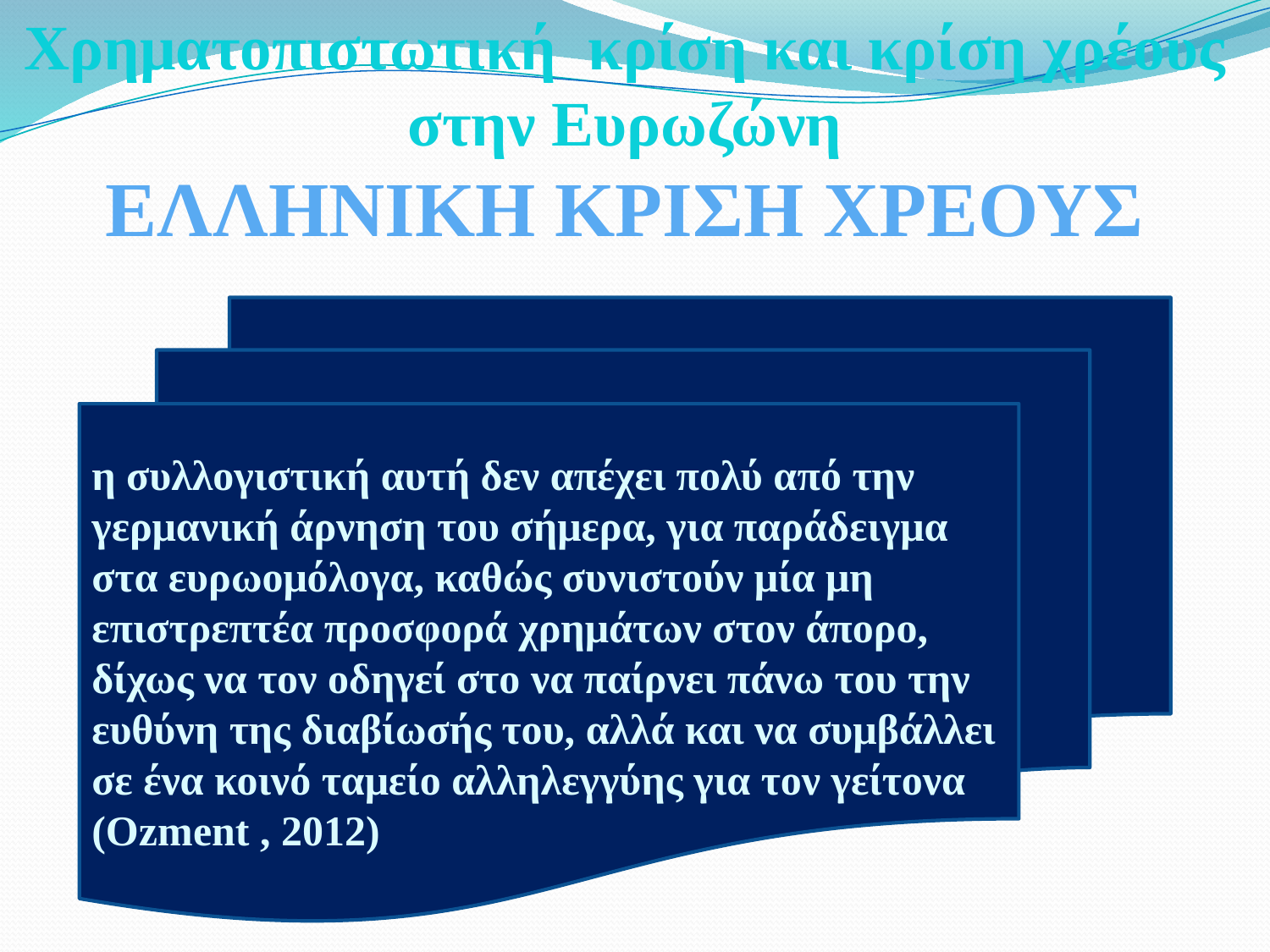

Χρηματοπιστωτική  κρίση και κρίση χρέους στην Ευρωζώνη
ΕΛΛΗΝΙΚΗ ΚΡΙΣΗ ΧΡΕΟΥΣ
η συλλογιστική αυτή δεν απέχει πολύ από την γερμανική άρνηση του σήμερα, για παράδειγμα στα ευρωομόλογα, καθώς συνιστούν μία μη επιστρεπτέα προσφορά χρημάτων στον άπορο, δίχως να τον οδηγεί στο να παίρνει πάνω του την ευθύνη της διαβίωσής του, αλλά και να συμβάλλει σε ένα κοινό ταμείο αλληλεγγύης για τον γείτονα (Ozment , 2012)